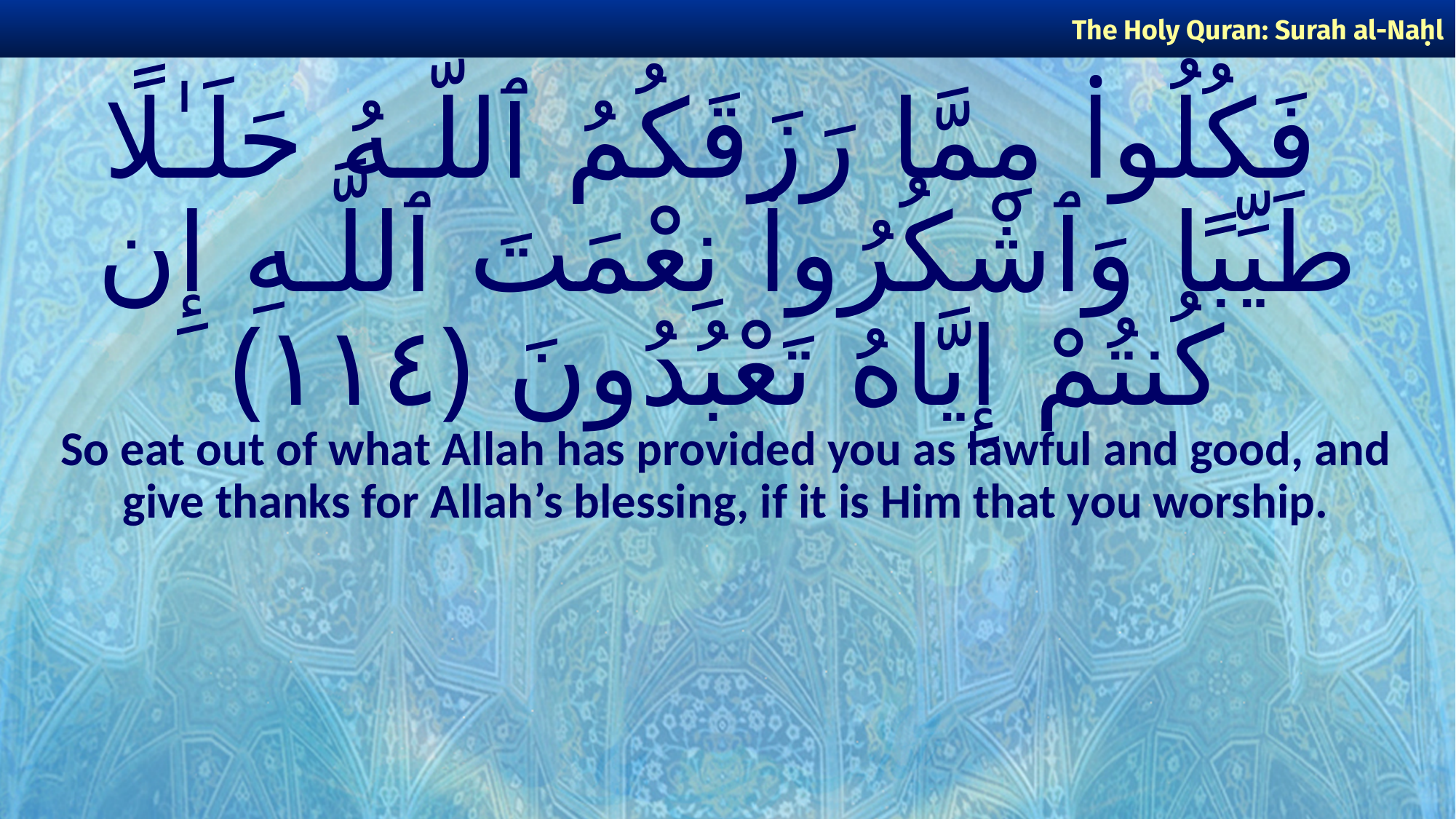

The Holy Quran: Surah al-Naḥl
# فَكُلُوا۟ مِمَّا رَزَقَكُمُ ٱللَّـهُ حَلَـٰلًا طَيِّبًا وَٱشْكُرُوا۟ نِعْمَتَ ٱللَّـهِ إِن كُنتُمْ إِيَّاهُ تَعْبُدُونَ ﴿١١٤﴾
So eat out of what Allah has provided you as lawful and good, and give thanks for Allah’s blessing, if it is Him that you worship.